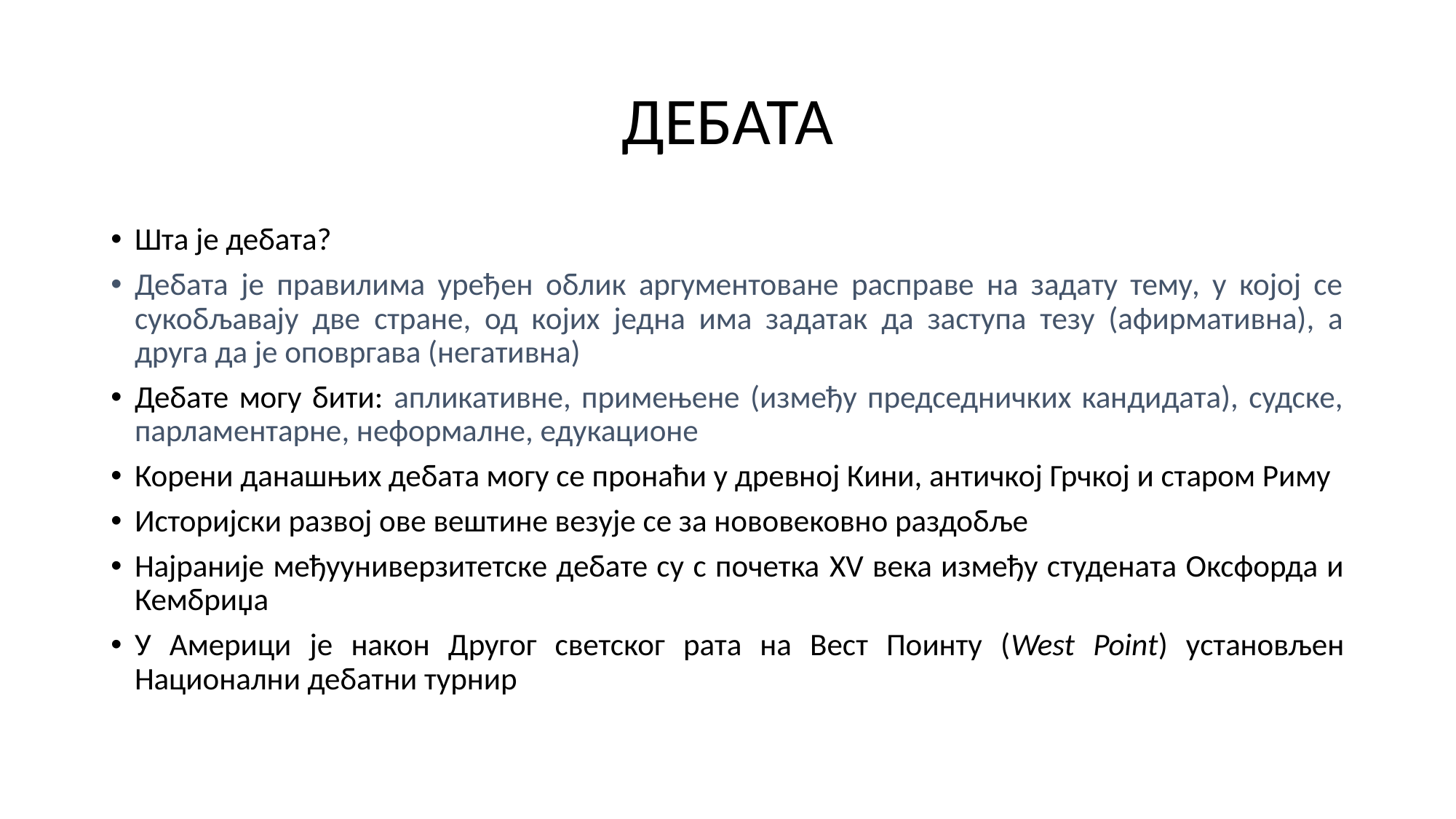

# ДЕБАТА
Шта је дебата?
Дебата је правилима уређен облик аргументоване расправе на задату тему, у којој се сукобљавају две стране, од којих једна има задатак да заступа тезу (афирмативна), а друга да је оповргава (негативна)
Дебате могу бити: апликативне, примењене (између председничких кандидата), судске, парламентарне, неформалне, едукационе
Корени данашњих дебата могу се пронаћи у древној Кини, античкој Грчкој и старом Риму
Историјски развој ове вештине везује се за нововековно раздобље
Најраније међууниверзитетске дебате су с почетка XV века између студената Оксфорда и Кембриџа
У Америци је након Другог светског рата на Вест Поинту (West Point) установљен Национални дебатни турнир